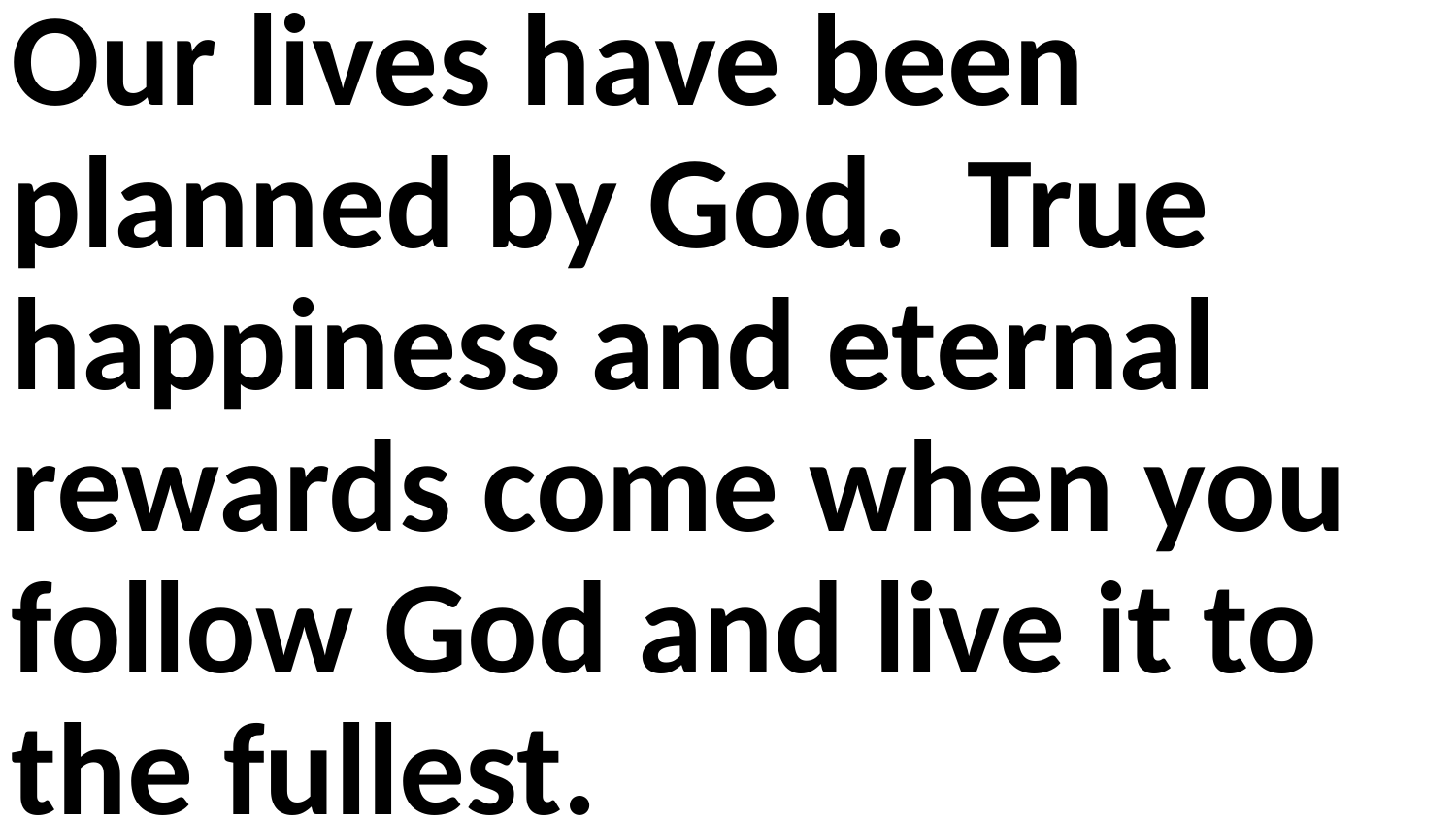

Our lives have been planned by God.  True happiness and eternal rewards come when you follow God and live it to the fullest.